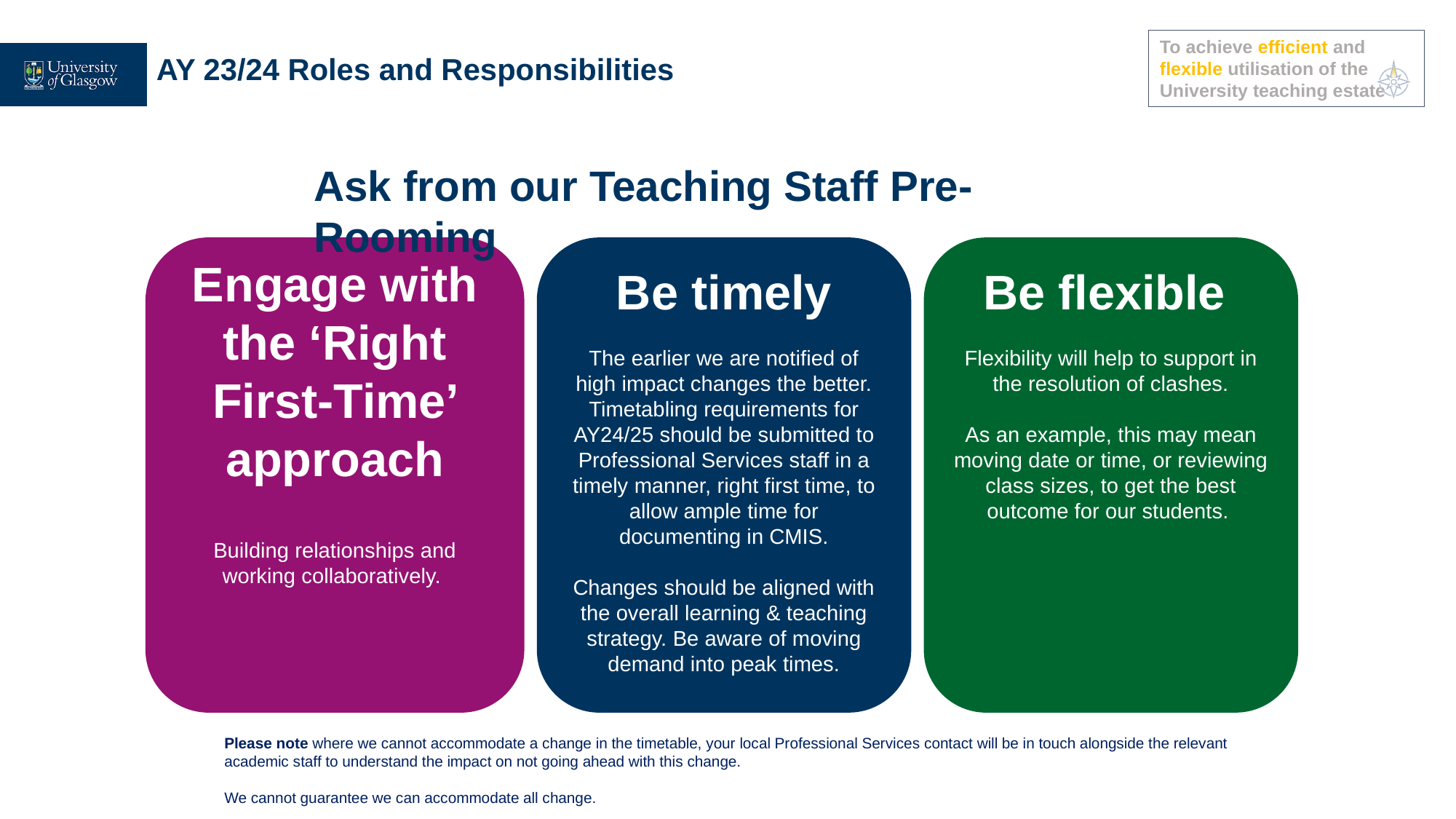

To achieve efficient and flexible utilisation of the University teaching estate

AY 23/24 Roles and Responsibilities
Ask from our Teaching Staff Pre-Rooming
Be timely

The earlier we are notified of high impact changes the better. Timetabling requirements for AY24/25 should be submitted to Professional Services staff in a timely manner, right first time, to allow ample time for documenting in CMIS.

Changes should be aligned with the overall learning & teaching strategy. Be aware of moving demand into peak times.
Be flexible

Flexibility will help to support in the resolution of clashes.

As an example, this may mean moving date or time, or reviewing class sizes, to get the best outcome for our students.
Engage with the ‘Right First-Time’ approach

Building relationships and working collaboratively.

Please note where we cannot accommodate a change in the timetable, your local Professional Services contact will be in touch alongside the relevant academic staff to understand the impact on not going ahead with this change.

We cannot guarantee we can accommodate all change.